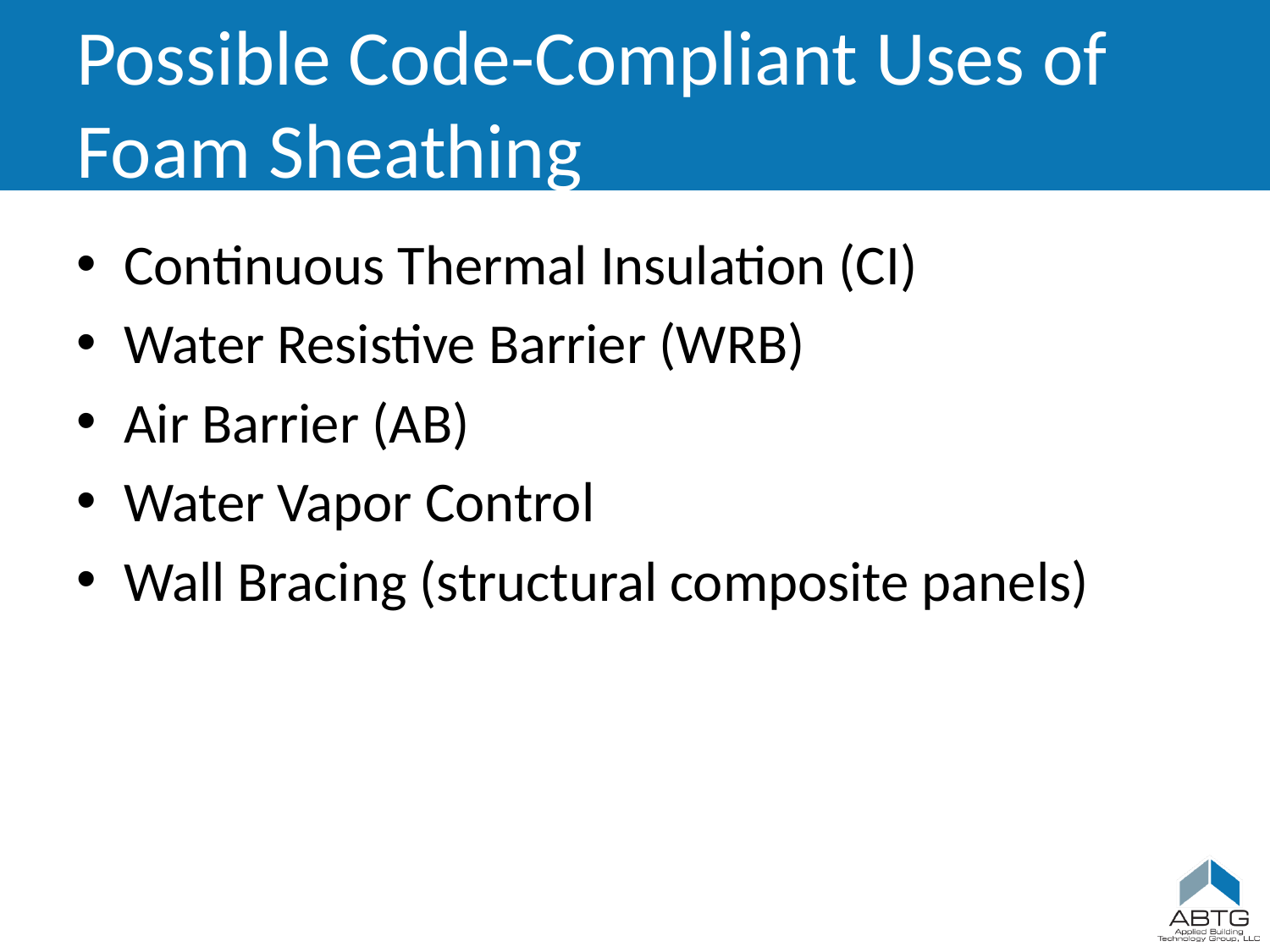

# Possible Code-Compliant Uses of Foam Sheathing
Continuous Thermal Insulation (CI)
Water Resistive Barrier (WRB)
Air Barrier (AB)
Water Vapor Control
Wall Bracing (structural composite panels)